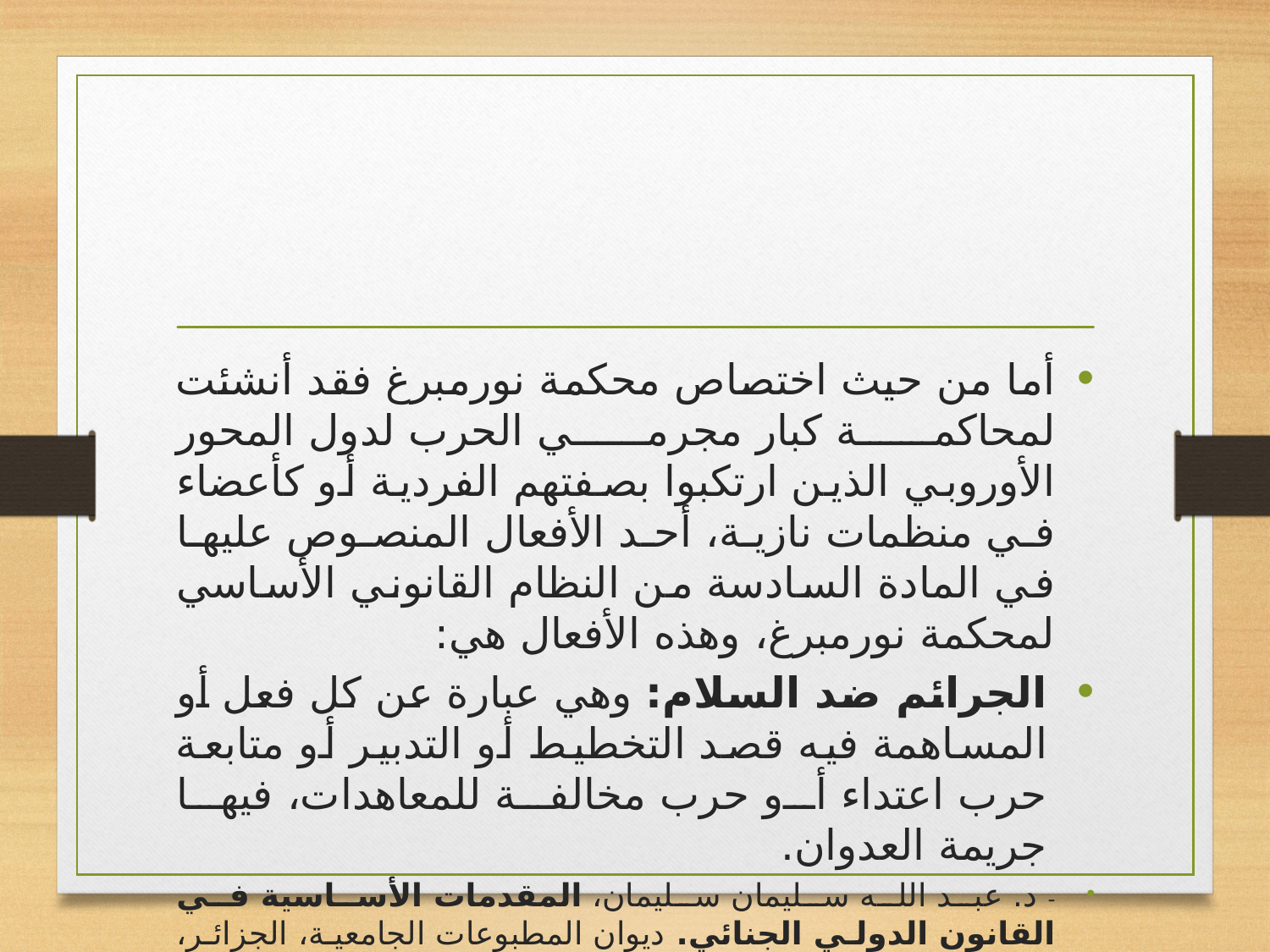

#
أما من حيث اختصاص محكمة نورمبرغ فقد أنشئت لمحاكمة كبار مجرمي الحرب لدول المحور الأوروبي الذين ارتكبوا بصفتهم الفردية أو كأعضاء في منظمات نازية، أحد الأفعال المنصوص عليها في المادة السادسة من النظام القانوني الأساسي لمحكمة نورمبرغ، وهذه الأفعال هي:
الجرائم ضد السلام: وهي عبارة عن كل فعل أو المساهمة فيه قصد التخطيط أو التدبير أو متابعة حرب اعتداء أو حرب مخالفة للمعاهدات، فيها جريمة العدوان.
- د. عبد الله سليمان سليمان، المقدمات الأساسية في القانون الدولي الجنائي. ديوان المطبوعات الجامعية، الجزائر، 1992، ص.63.